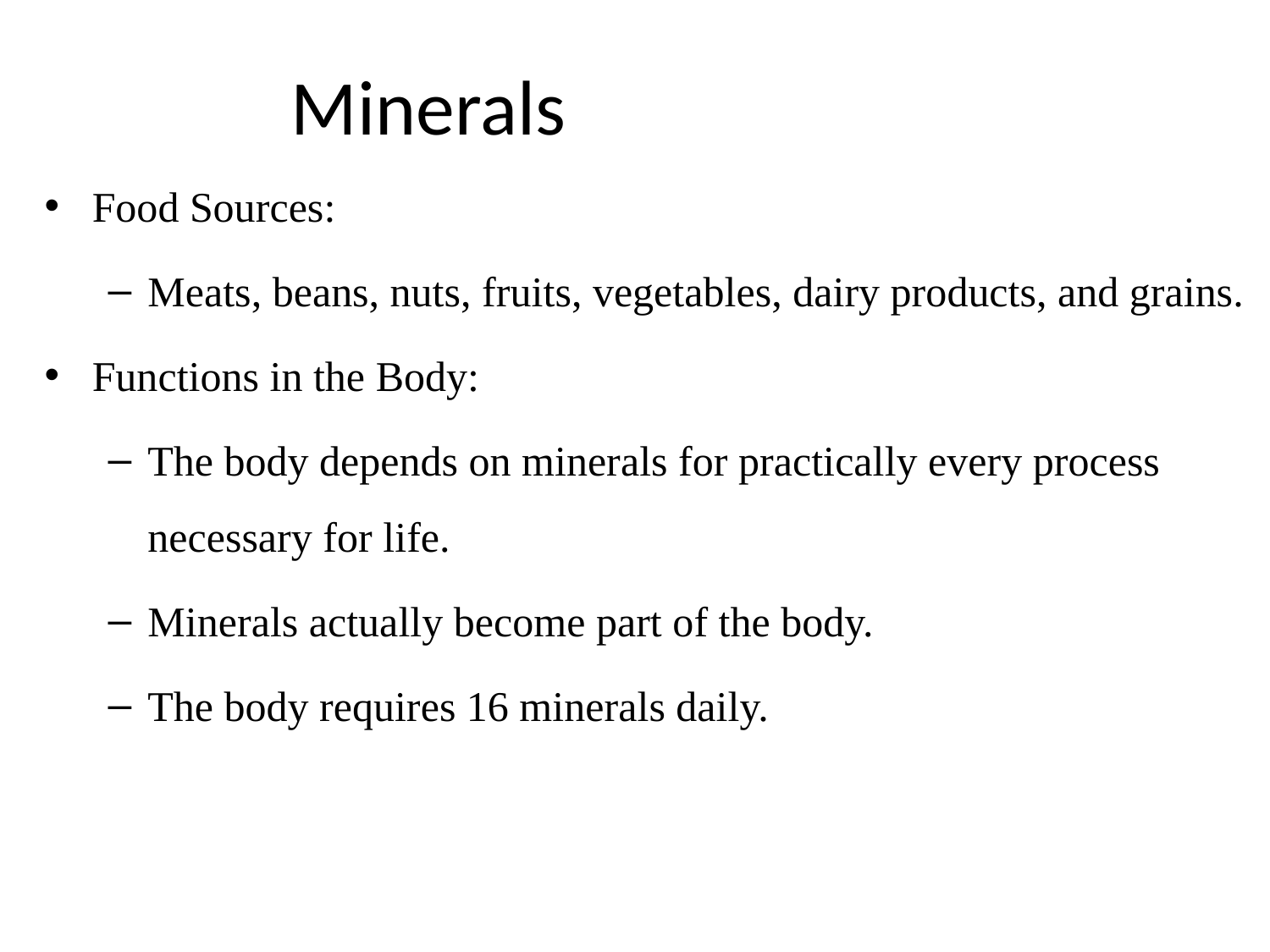

# Minerals
Food Sources:
Meats, beans, nuts, fruits, vegetables, dairy products, and grains.
Functions in the Body:
The body depends on minerals for practically every process necessary for life.
Minerals actually become part of the body.
The body requires 16 minerals daily.